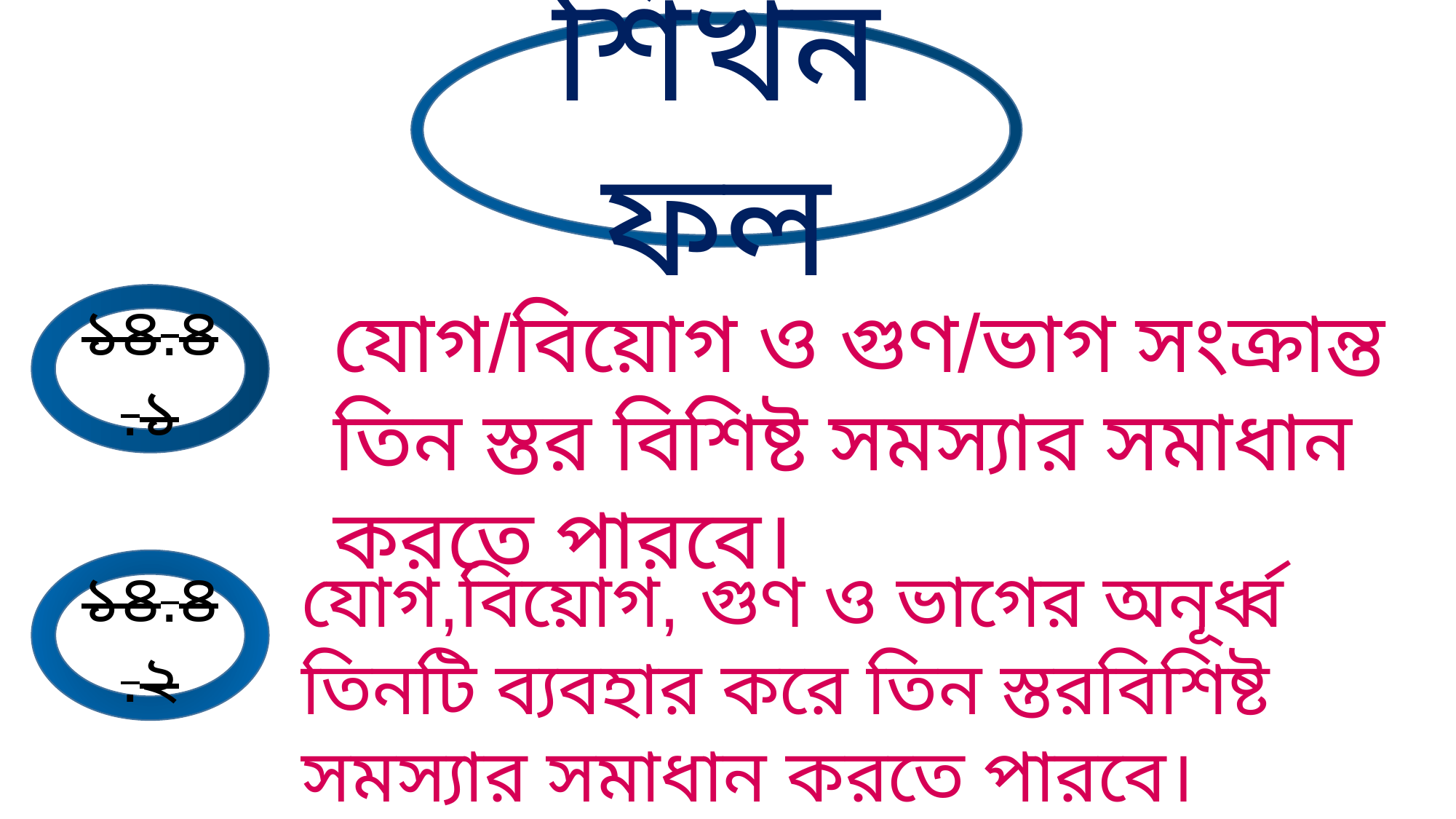

শিখনফল
১৪.৪.১
যোগ/বিয়োগ ও গুণ/ভাগ সংক্রান্ত তিন স্তর বিশিষ্ট সমস্যার সমাধান করতে পারবে।
যোগ,বিয়োগ, গুণ ও ভাগের অনূর্ধ্ব তিনটি ব্যবহার করে তিন স্তরবিশিষ্ট সমস্যার সমাধান করতে পারবে।
১৪.৪.২